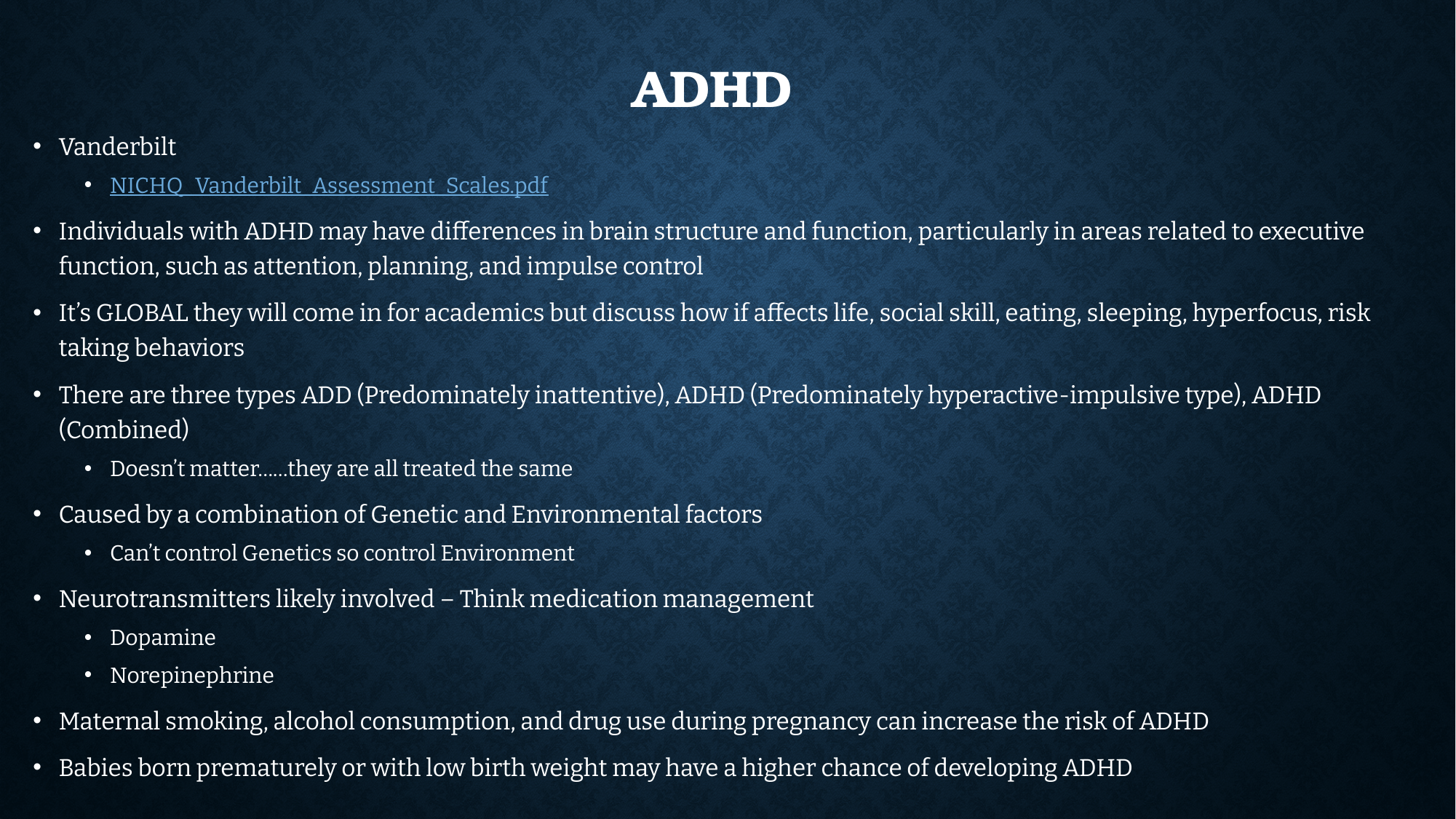

# ADHD
Vanderbilt
NICHQ_Vanderbilt_Assessment_Scales.pdf
Individuals with ADHD may have differences in brain structure and function, particularly in areas related to executive function, such as attention, planning, and impulse control
It’s GLOBAL they will come in for academics but discuss how if affects life, social skill, eating, sleeping, hyperfocus, risk taking behaviors
There are three types ADD (Predominately inattentive), ADHD (Predominately hyperactive-impulsive type), ADHD (Combined)
Doesn’t matter……they are all treated the same
Caused by a combination of Genetic and Environmental factors
Can’t control Genetics so control Environment
Neurotransmitters likely involved – Think medication management
Dopamine
Norepinephrine
Maternal smoking, alcohol consumption, and drug use during pregnancy can increase the risk of ADHD
Babies born prematurely or with low birth weight may have a higher chance of developing ADHD